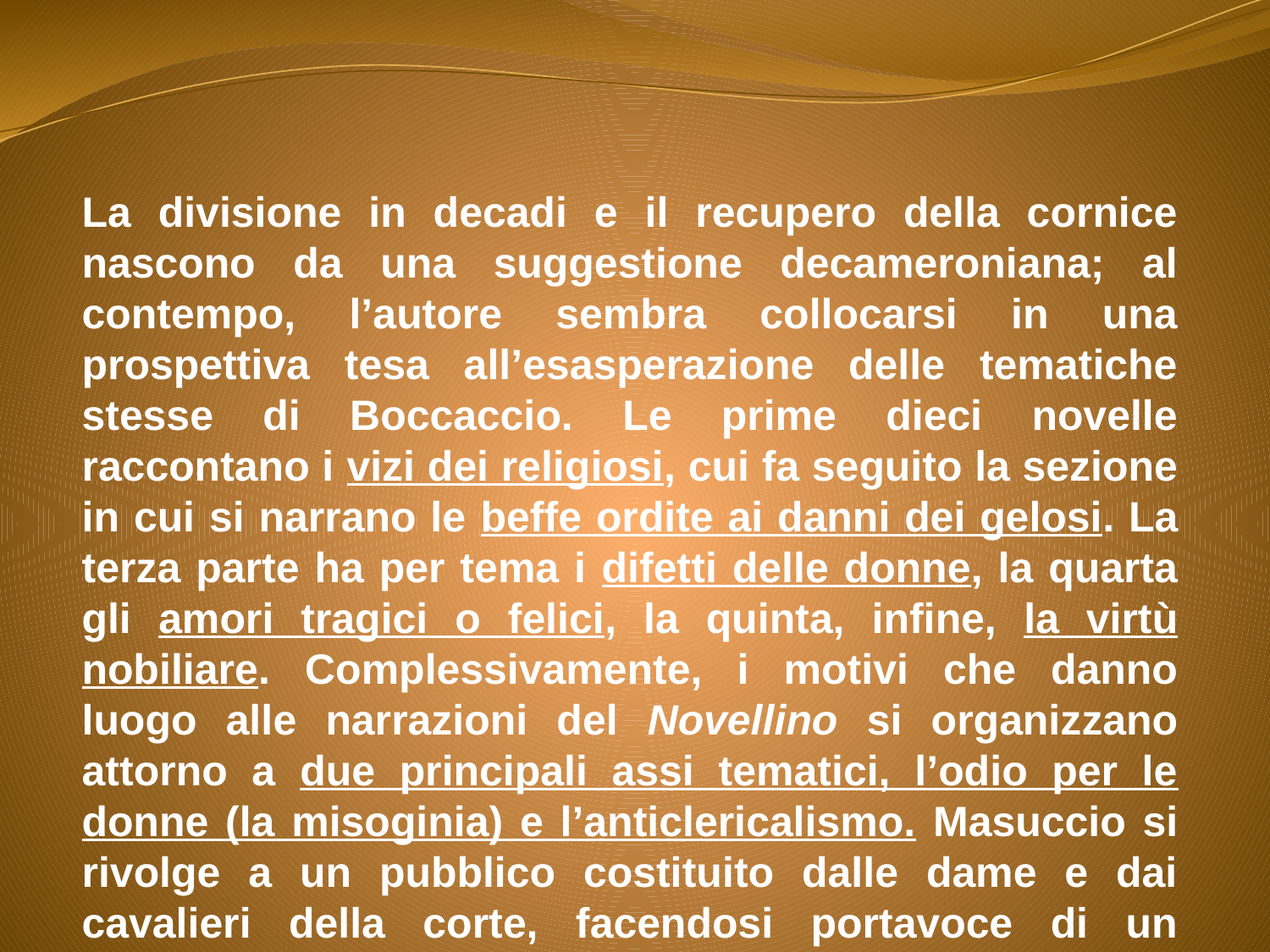

La divisione in decadi e il recupero della cornice nascono da una suggestione decameroniana; al contempo, l’autore sembra collocarsi in una prospettiva tesa all’esasperazione delle tematiche stesse di Boccaccio. Le prime dieci novelle raccontano i vizi dei religiosi, cui fa seguito la sezione in cui si narrano le beffe ordite ai danni dei gelosi. La terza parte ha per tema i difetti delle donne, la quarta gli amori tragici o felici, la quinta, infine, la virtù nobiliare. Complessivamente, i motivi che danno luogo alle narrazioni del Novellino si organizzano attorno a due principali assi tematici, l’odio per le donne (la misoginia) e l’anticlericalismo. Masuccio si rivolge a un pubblico costituito dalle dame e dai cavalieri della corte, facendosi portavoce di un messaggio morale facilmente riconoscibile dai suoi destinatari.